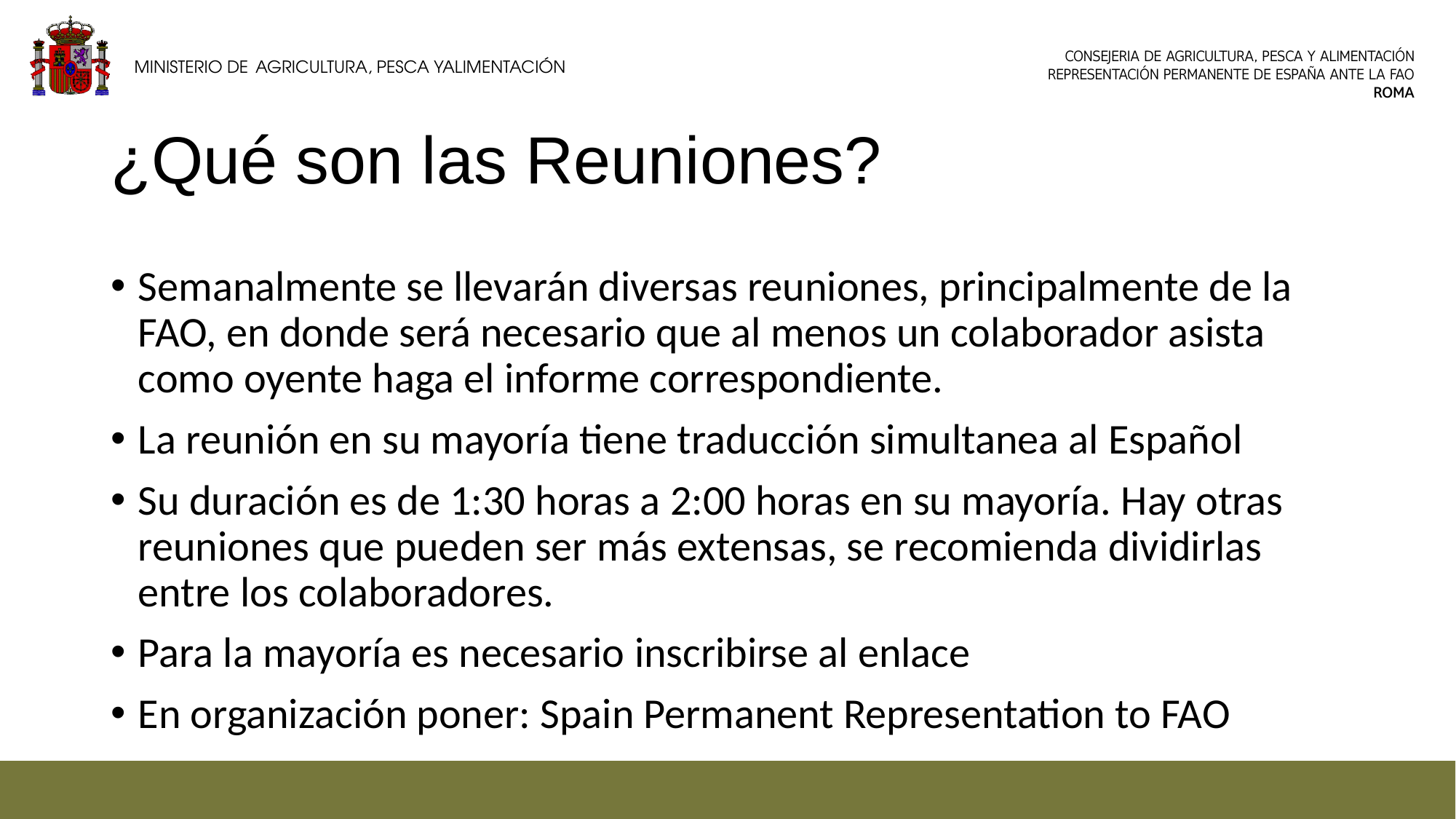

# ¿Qué son las Reuniones?
Semanalmente se llevarán diversas reuniones, principalmente de la FAO, en donde será necesario que al menos un colaborador asista como oyente haga el informe correspondiente.
La reunión en su mayoría tiene traducción simultanea al Español
Su duración es de 1:30 horas a 2:00 horas en su mayoría. Hay otras reuniones que pueden ser más extensas, se recomienda dividirlas entre los colaboradores.
Para la mayoría es necesario inscribirse al enlace
En organización poner: Spain Permanent Representation to FAO